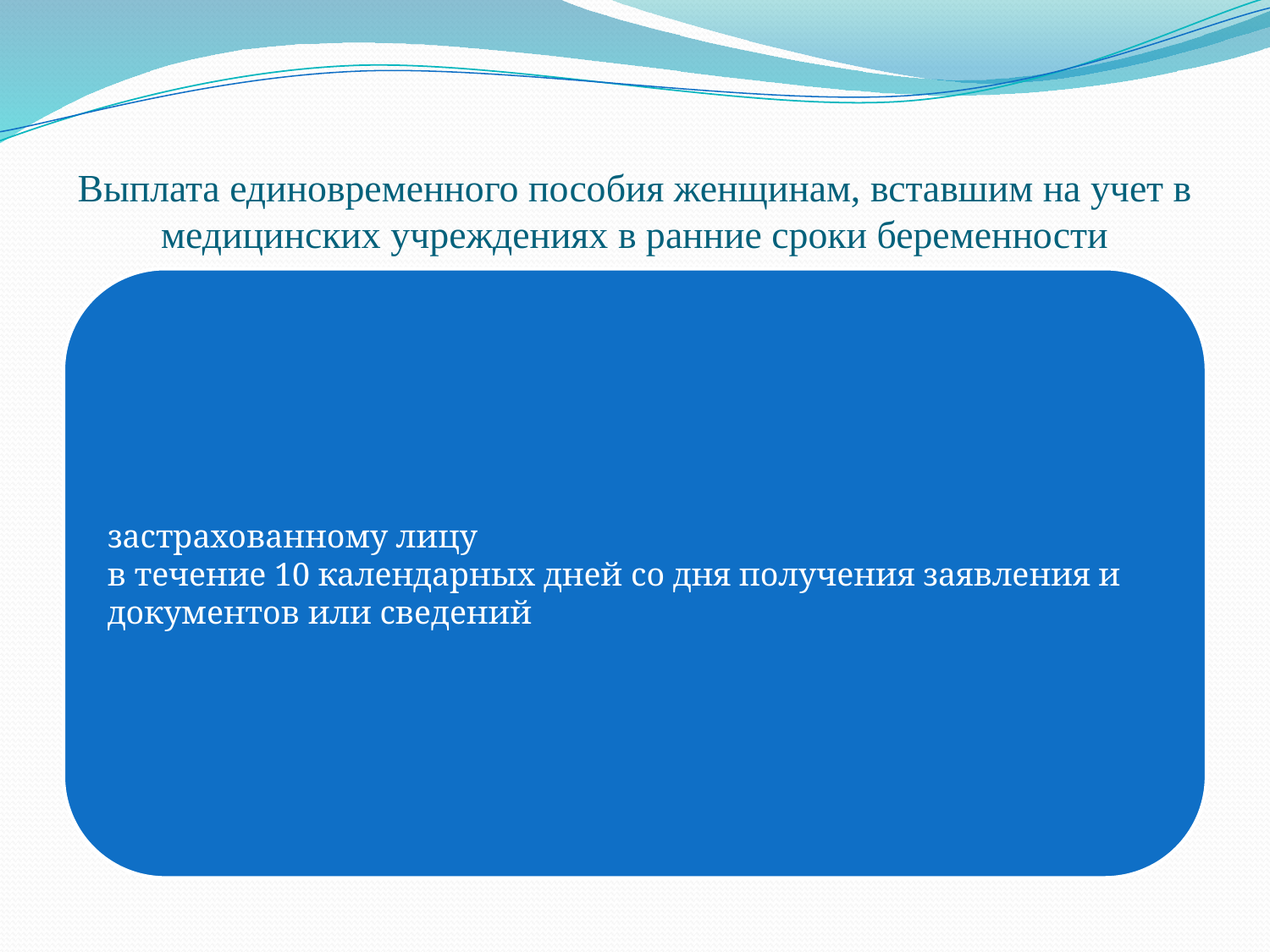

# Выплата единовременного пособия женщинам, вставшим на учет в медицинских учреждениях в ранние сроки беременности
застрахованному лицу
в течение 10 календарных дней со дня получения заявления и документов или сведений